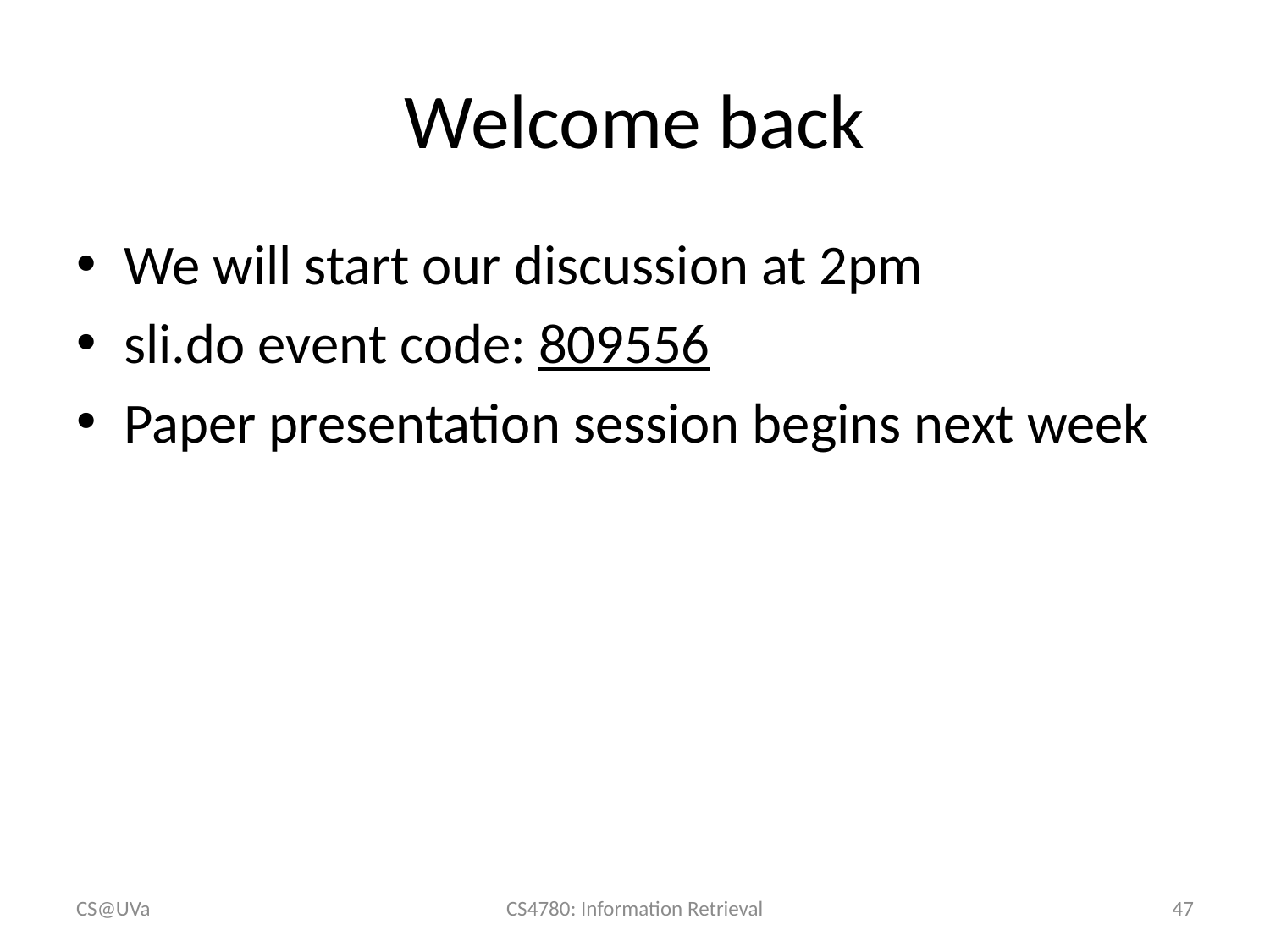

# Welcome back
We will start our discussion at 2pm
sli.do event code: 809556
Paper presentation session begins next week
CS@UVa
CS4780: Information Retrieval
47